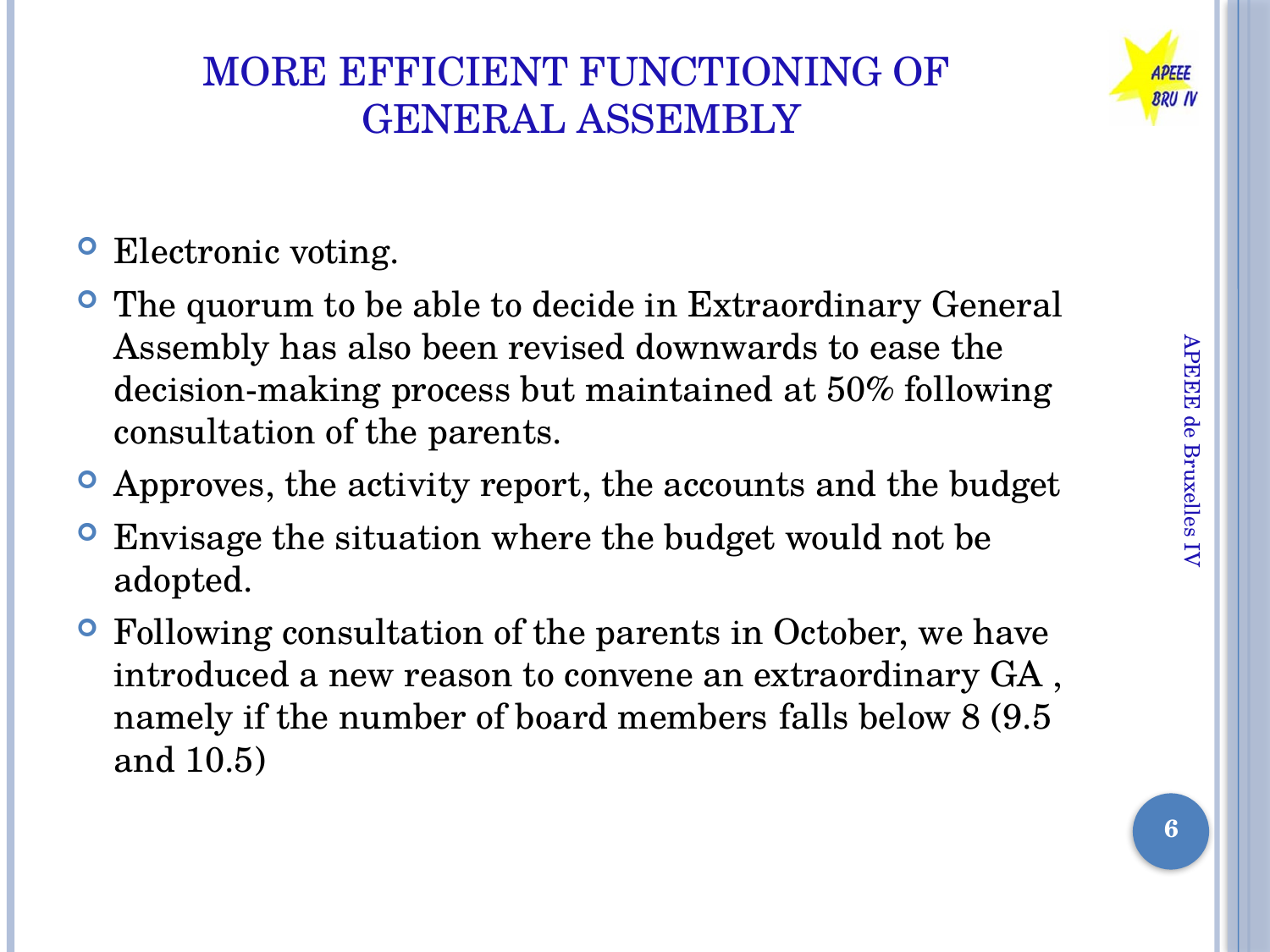

# More efficient functioning of General Assembly
Electronic voting.
The quorum to be able to decide in Extraordinary General Assembly has also been revised downwards to ease the decision-making process but maintained at 50% following consultation of the parents.
Approves, the activity report, the accounts and the budget
Envisage the situation where the budget would not be adopted.
Following consultation of the parents in October, we have introduced a new reason to convene an extraordinary GA , namely if the number of board members falls below 8 (9.5 and 10.5)

APEEE de Bruxelles IV
6